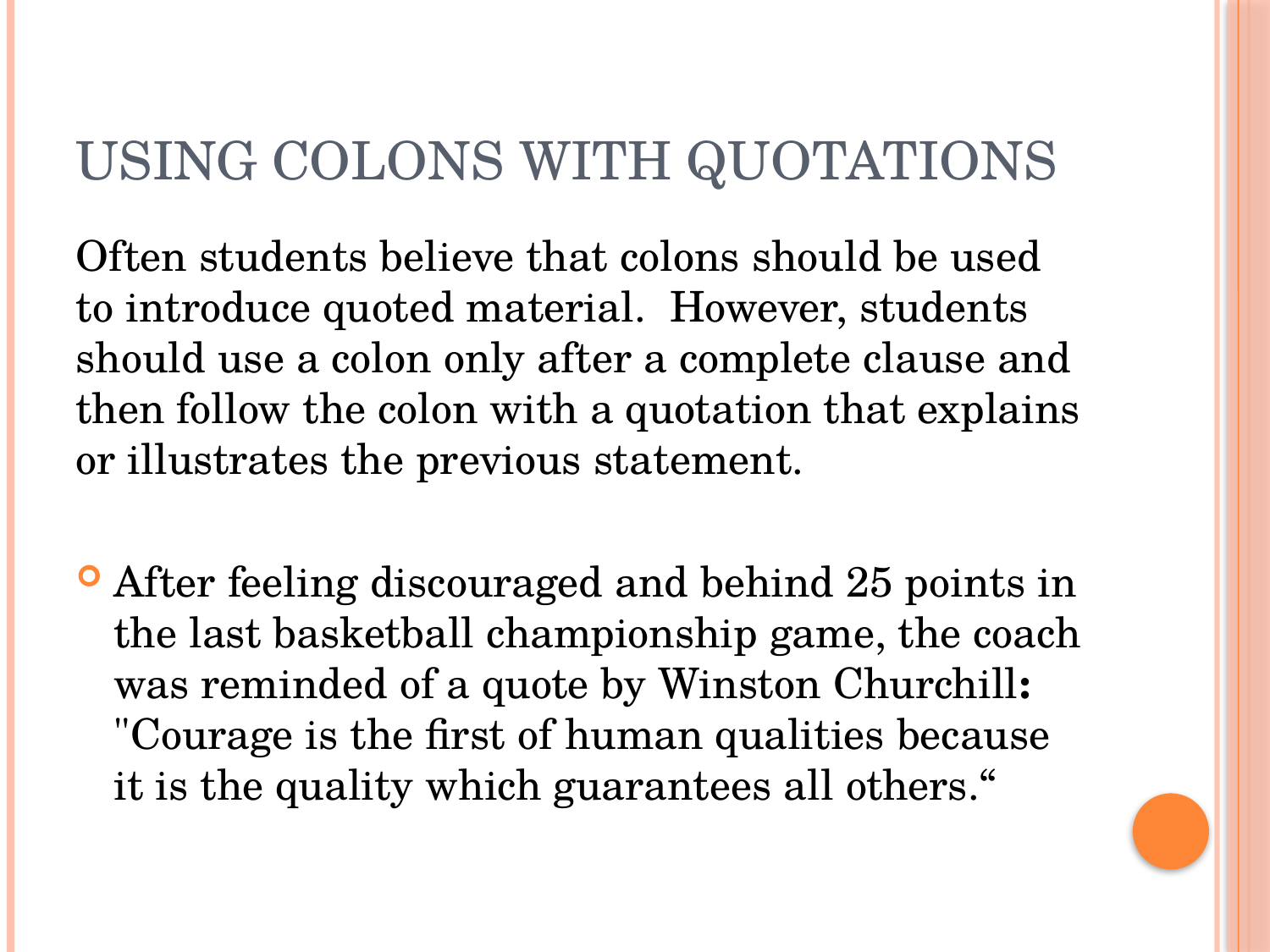

# Using Colons with quotations
Often students believe that colons should be used to introduce quoted material.  However, students should use a colon only after a complete clause and then follow the colon with a quotation that explains or illustrates the previous statement.

After feeling discouraged and behind 25 points in the last basketball championship game, the coach was reminded of a quote by Winston Churchill: "Courage is the first of human qualities because it is the quality which guarantees all others.“